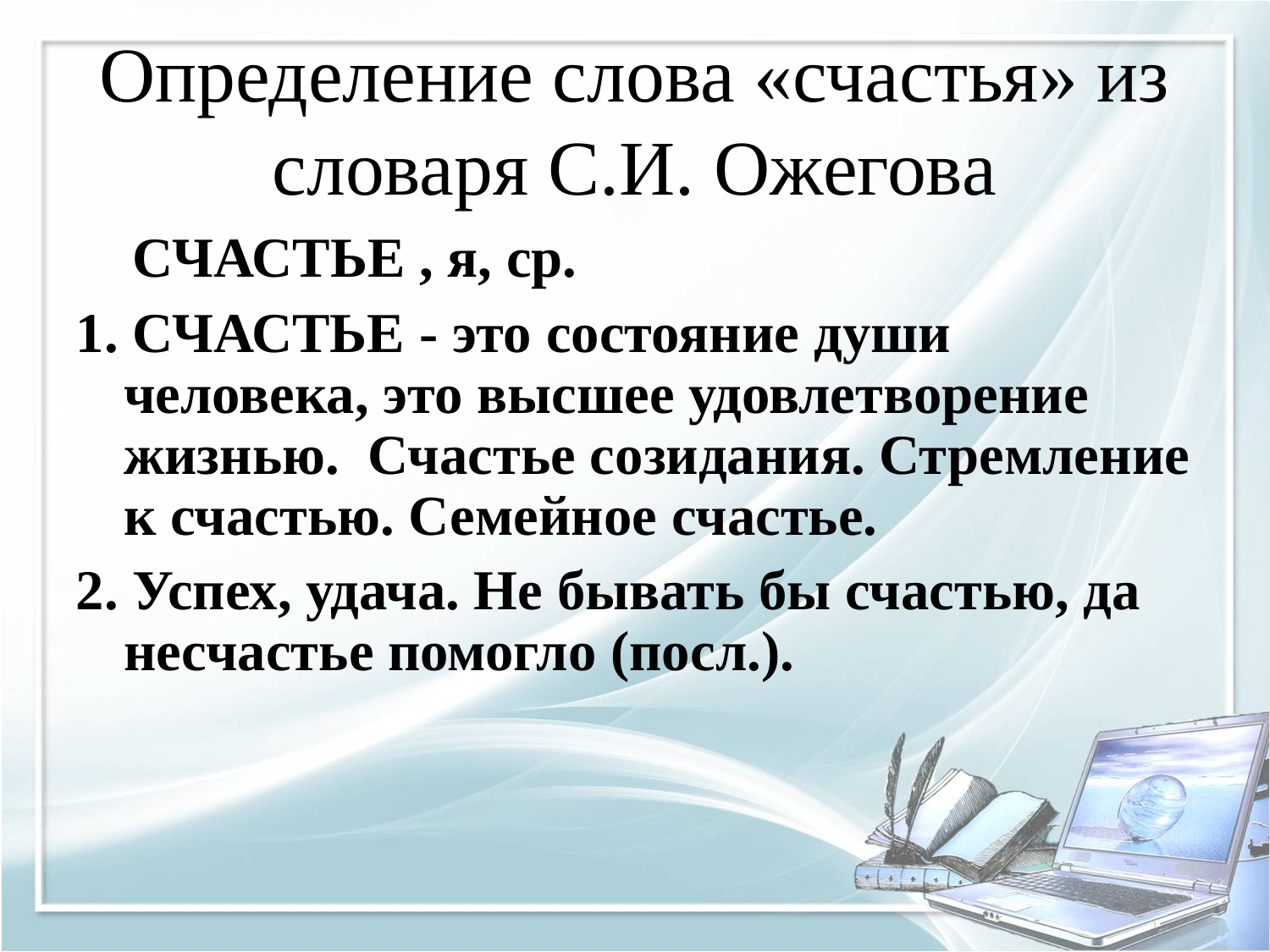

# Определение слова «счастья» из словаря С.И. Ожегова
    СЧАСТЬЕ , я, ср.
1. СЧАСТЬЕ - это состояние души человека, это высшее удовлетворение жизнью.  Счастье созидания. Стремление к счастью. Семейное счастье.
2. Успех, удача. Не бывать бы счастью, да несчастье помогло (посл.).